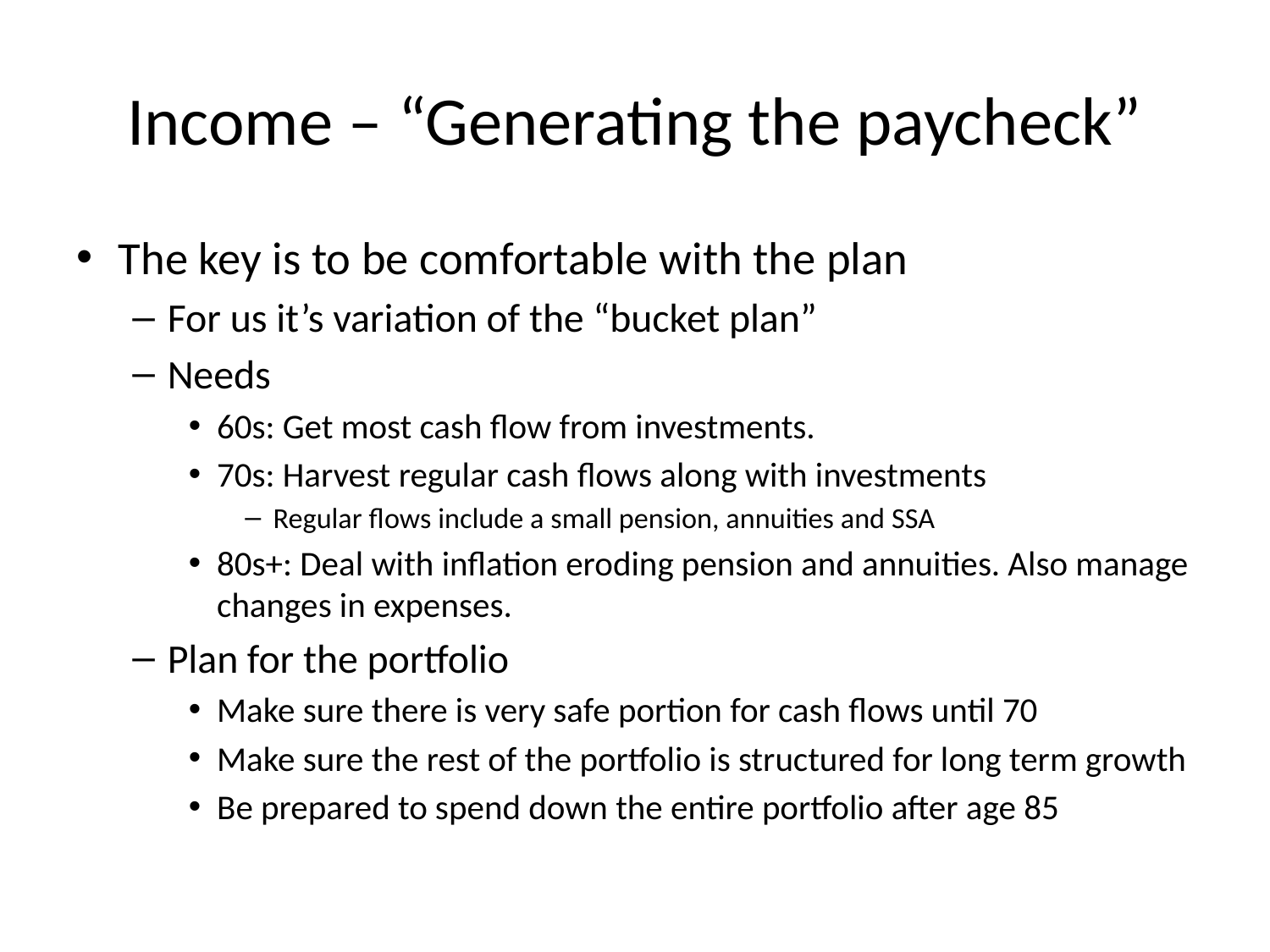

# Income – “Generating the paycheck”
The key is to be comfortable with the plan
For us it’s variation of the “bucket plan”
Needs
60s: Get most cash flow from investments.
70s: Harvest regular cash flows along with investments
Regular flows include a small pension, annuities and SSA
80s+: Deal with inflation eroding pension and annuities. Also manage changes in expenses.
Plan for the portfolio
Make sure there is very safe portion for cash flows until 70
Make sure the rest of the portfolio is structured for long term growth
Be prepared to spend down the entire portfolio after age 85